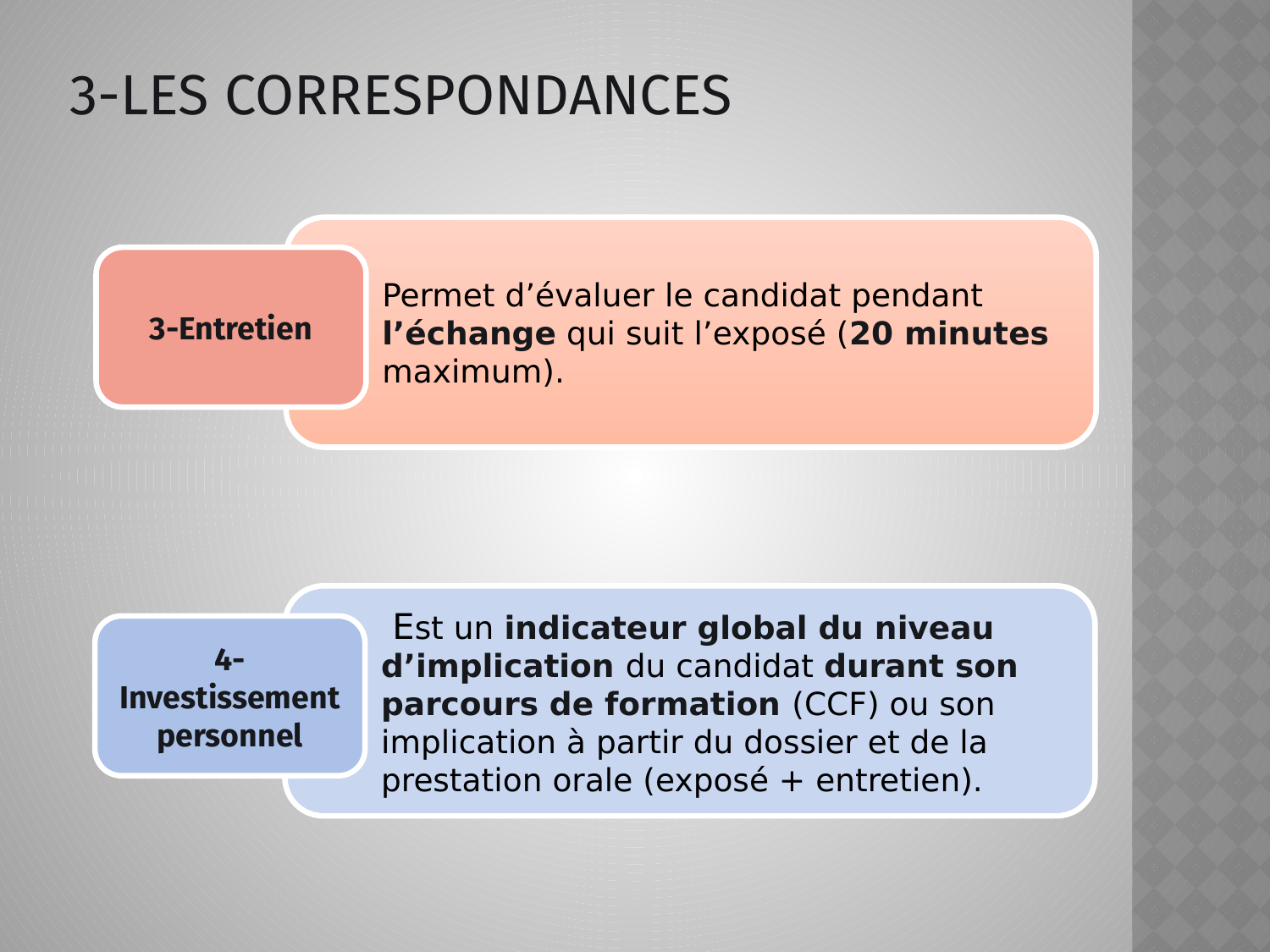

# 3-LES CORRESPONDANCES
Permet d’évaluer le candidat pendant l’échange qui suit l’exposé (20 minutes maximum).
3-Entretien
 Est un indicateur global du niveau d’implication du candidat durant son parcours de formation (CCF) ou son implication à partir du dossier et de la prestation orale (exposé + entretien).
4-Investissement personnel